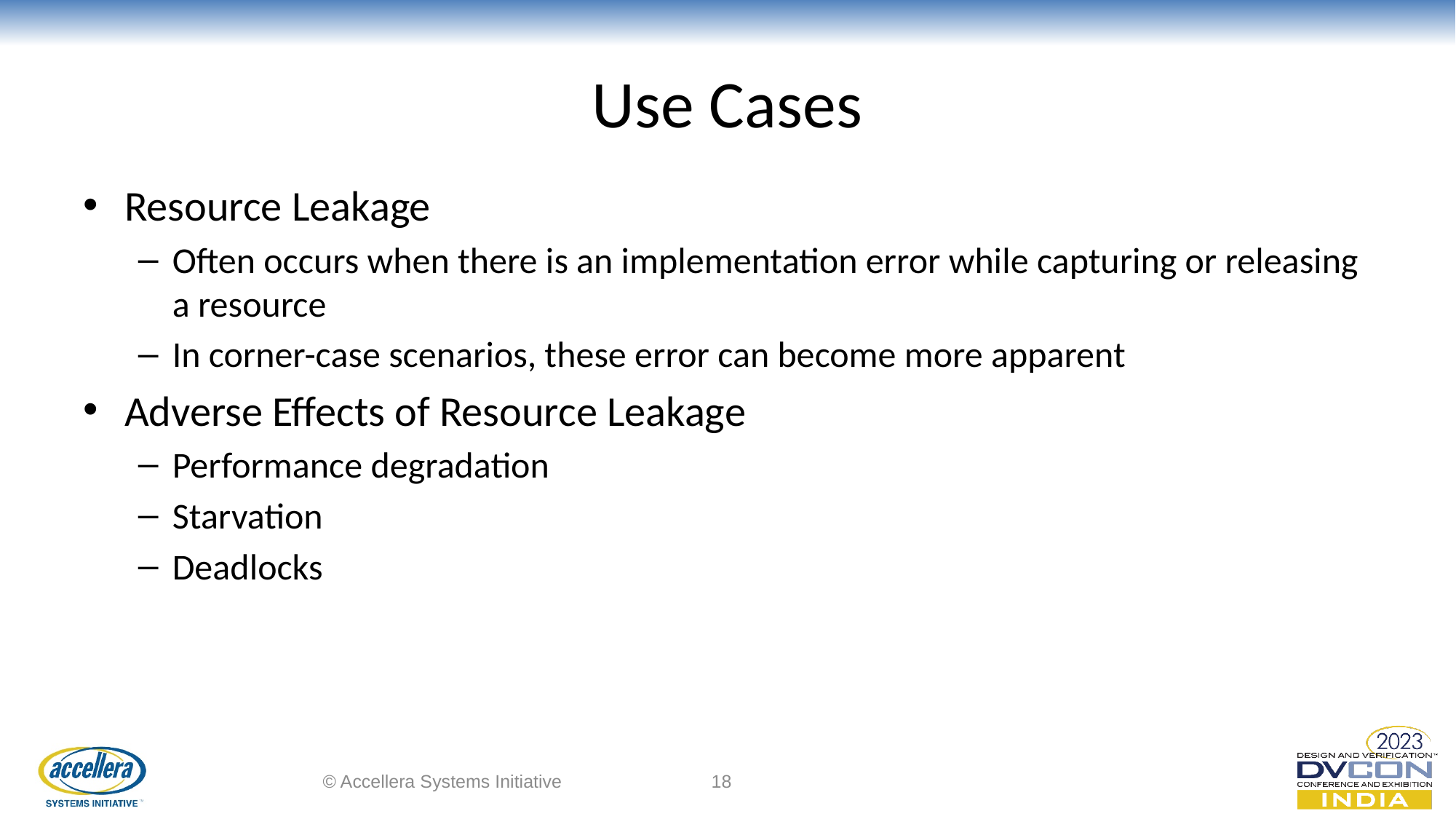

# Use Cases
Resource Leakage
Often occurs when there is an implementation error while capturing or releasing a resource
In corner-case scenarios, these error can become more apparent
Adverse Effects of Resource Leakage
Performance degradation
Starvation
Deadlocks

© Accellera Systems Initiative
18